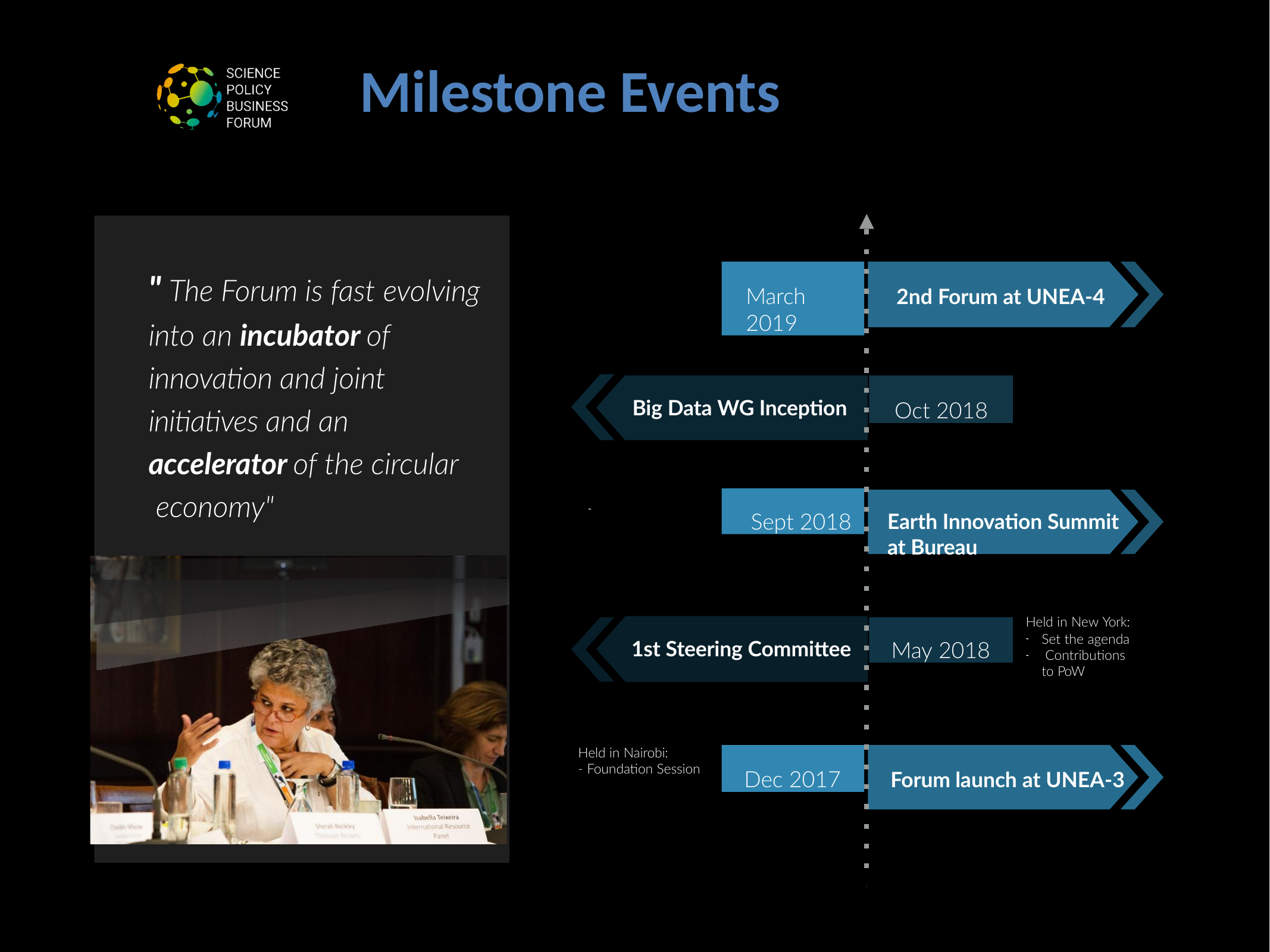

# Milestone Events

" The Forum is fast evolving
into an incubator of innovation and joint initiatives and an  accelerator of the circular  economy"
March  2019

2nd Forum at UNEA-4

Oct 2018
Big Data WG Inception
Sept 2018

-
Earth Innovation Summit at Bureau

Held in New York:

May 2018
-
-
Set the agenda  Contributions  to PoW
1st Steering Committee
Held in Nairobi:
- Foundation Session

Dec 2017

Forum launch at UNEA-3